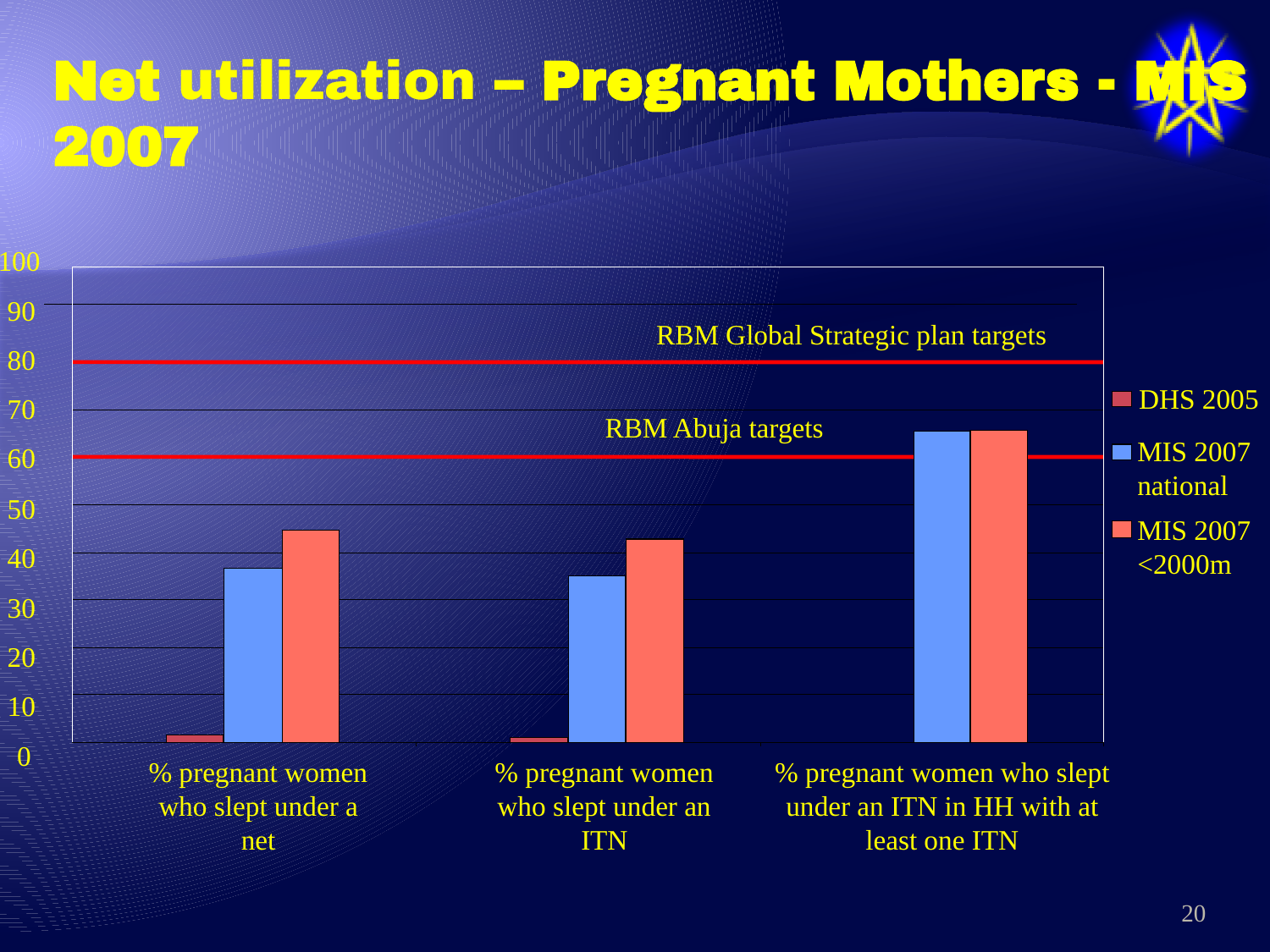

# Net utilization – Pregnant Mothers - MIS 2007
100

90

RBM Global Strategic plan targets
80

70

RBM Abuja targets

60

50

40

30

20

10

0

% pregnant women who slept under a net
% pregnant women who slept under an ITN
% pregnant women who slept under an ITN in HH with at least one ITN
DHS 2005

MIS 2007
national

MIS 2007
<2000m

20